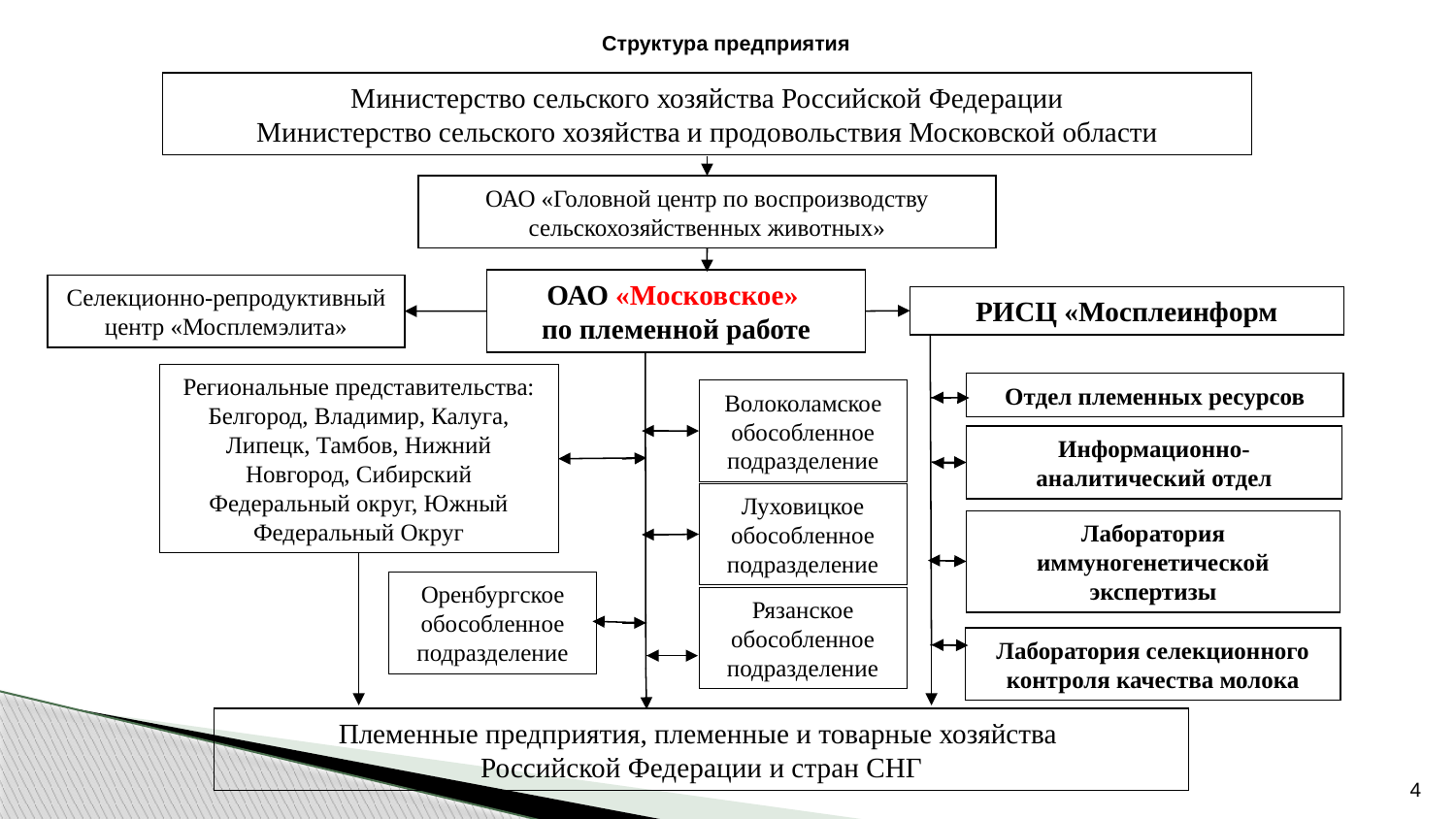

# Структура предприятия
Министерство сельского хозяйства Российской Федерации
Министерство сельского хозяйства и продовольствия Московской области
ОАО «Головной центр по воспроизводству сельскохозяйственных животных»
ОАО «Московское»
по племенной работе
Селекционно-репродуктивный центр «Мосплемэлита»
РИСЦ «Мосплеинформ
Региональные представительства: Белгород, Владимир, Калуга, Липецк, Тамбов, Нижний Новгород, Сибирский Федеральный округ, Южный Федеральный Округ
Отдел племенных ресурсов
Волоколамское обособленное подразделение
Информационно-аналитический отдел
Луховицкое обособленное подразделение
Лаборатория иммуногенетической экспертизы
Оренбургское
обособленное подразделение
Рязанское обособленное подразделение
Лаборатория селекционного контроля качества молока
Племенные предприятия, племенные и товарные хозяйства
Российской Федерации и стран СНГ
4